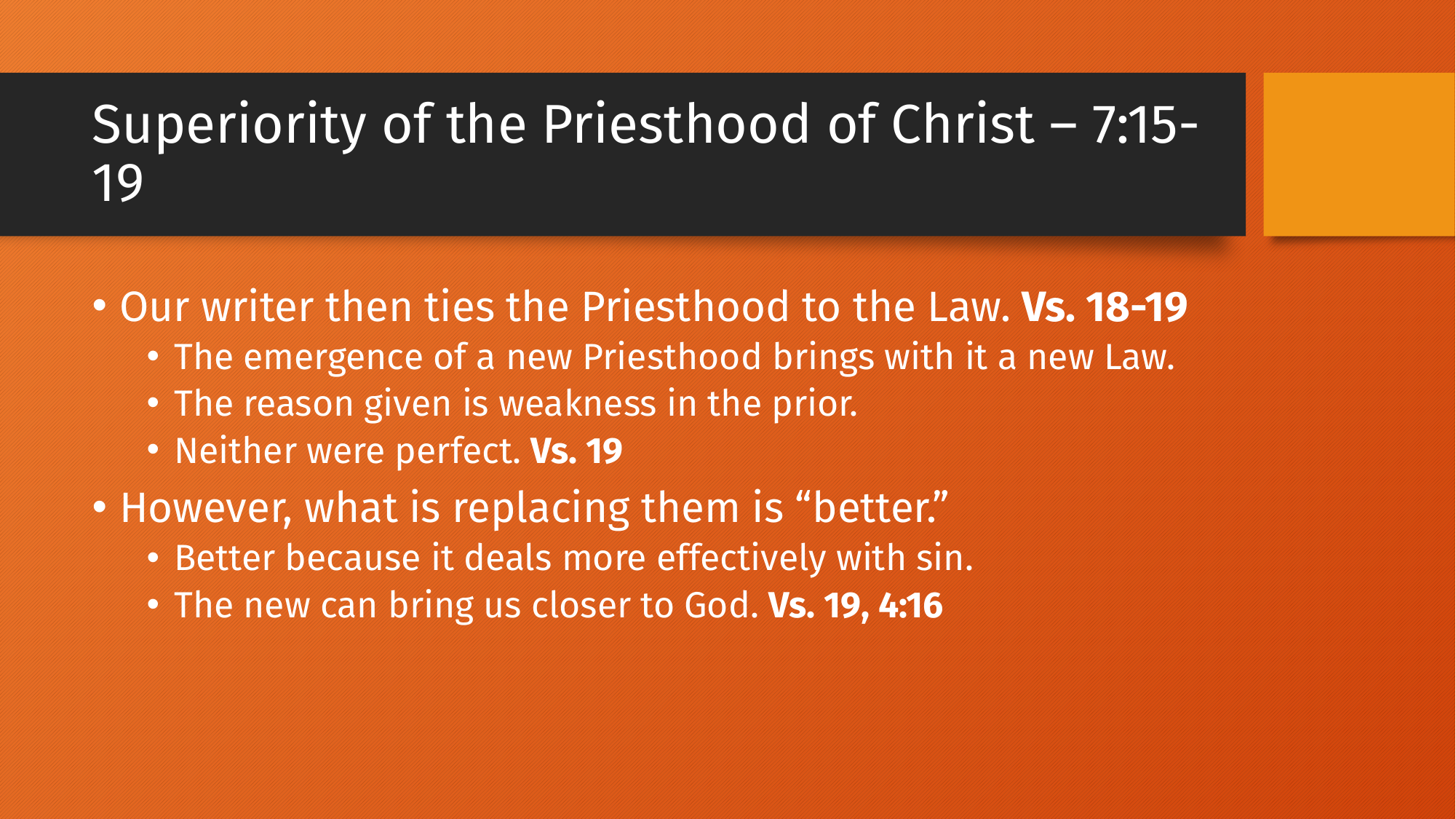

# Superiority of the Priesthood of Christ – 7:15-19
Our writer then ties the Priesthood to the Law. Vs. 18-19
The emergence of a new Priesthood brings with it a new Law.
The reason given is weakness in the prior.
Neither were perfect. Vs. 19
However, what is replacing them is “better.”
Better because it deals more effectively with sin.
The new can bring us closer to God. Vs. 19, 4:16